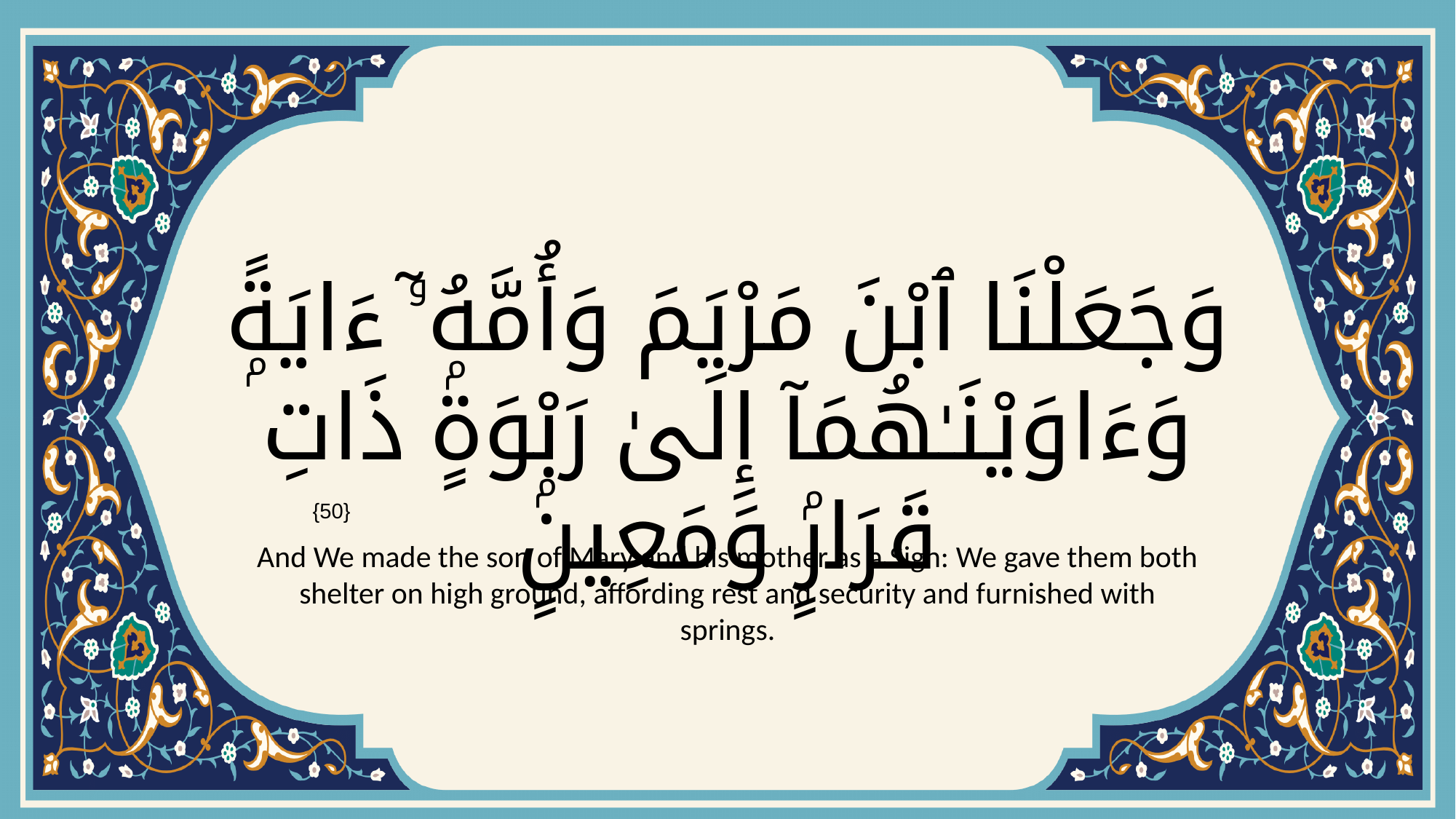

# وَجَعَلْنَا ٱبْنَ مَرْيَمَ وَأُمَّهُۥٓ ءَايَةًۭ وَءَاوَيْنَـٰهُمَآ إِلَىٰ رَبْوَةٍۢ ذَاتِ قَرَارٍۢ وَمَعِينٍۢ
{50}
And We made the son of Mary and his mother as a Sign: We gave them both shelter on high ground, affording rest and security and furnished with springs.